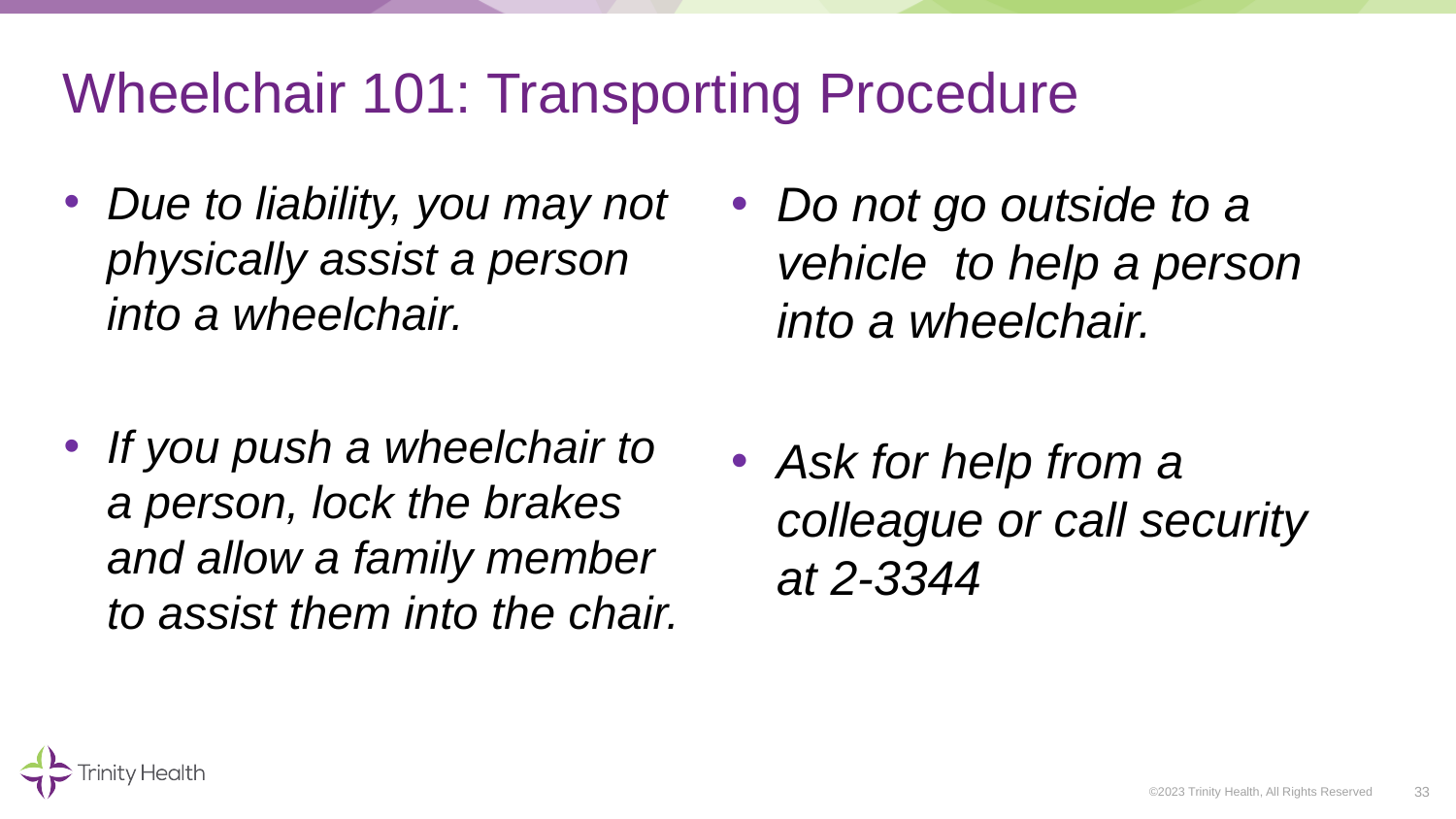

# Wheelchair 101: Transporting Procedure
Due to liability, you may not physically assist a person into a wheelchair.

If you push a wheelchair to a person, lock the brakes and allow a family member to assist them into the chair.
Do not go outside to a vehicle  to help a person into a wheelchair.

Ask for help from a colleague or call security at 2-3344

33
©2023 Trinity Health, All Rights Reserved